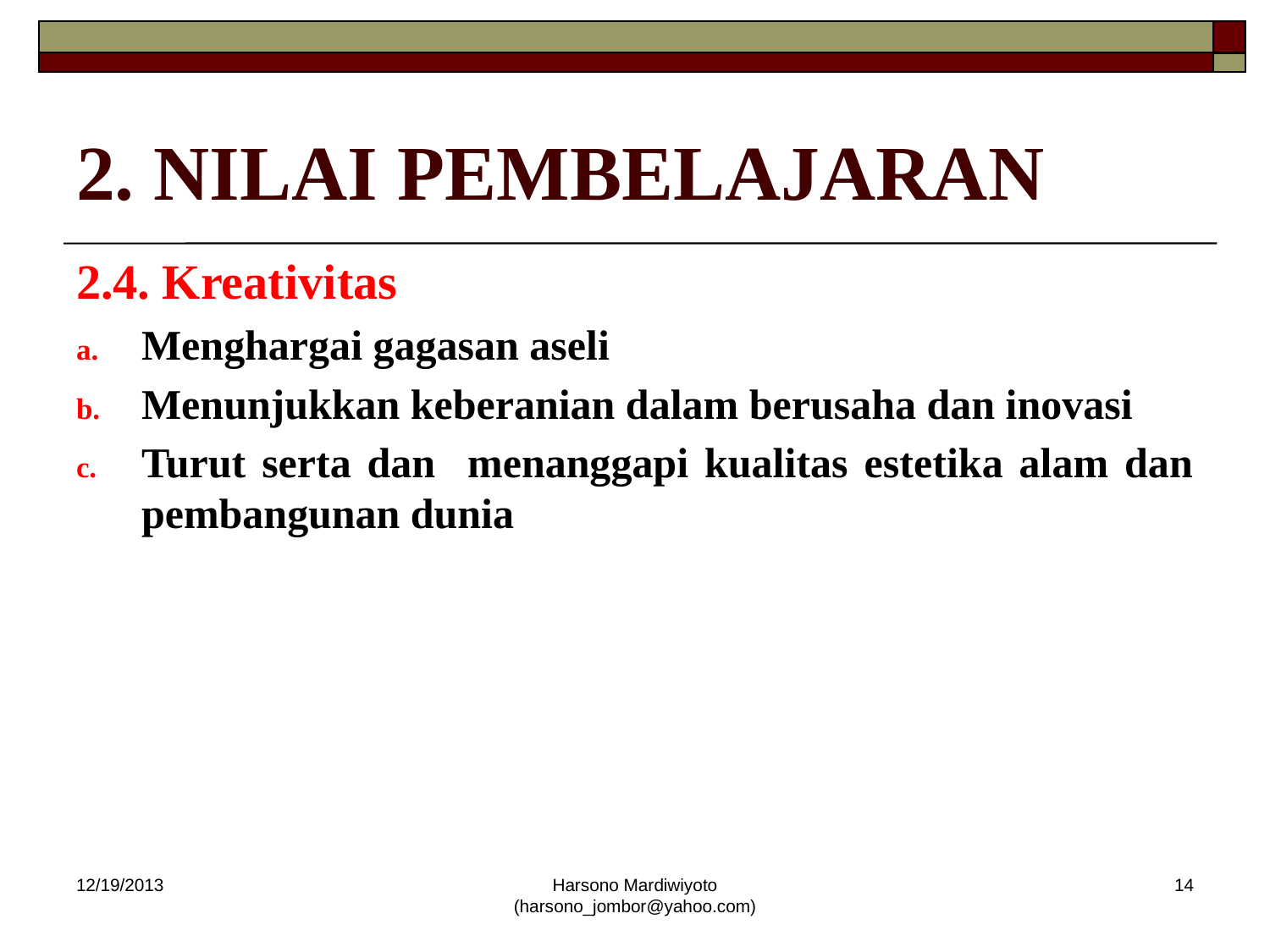

# 2. NILAI PEMBELAJARAN
2.4. Kreativitas
Menghargai gagasan aseli
Menunjukkan keberanian dalam berusaha dan inovasi
Turut serta dan  menanggapi kualitas estetika alam dan pembangunan dunia
12/19/2013
Harsono Mardiwiyoto (harsono_jombor@yahoo.com)
14